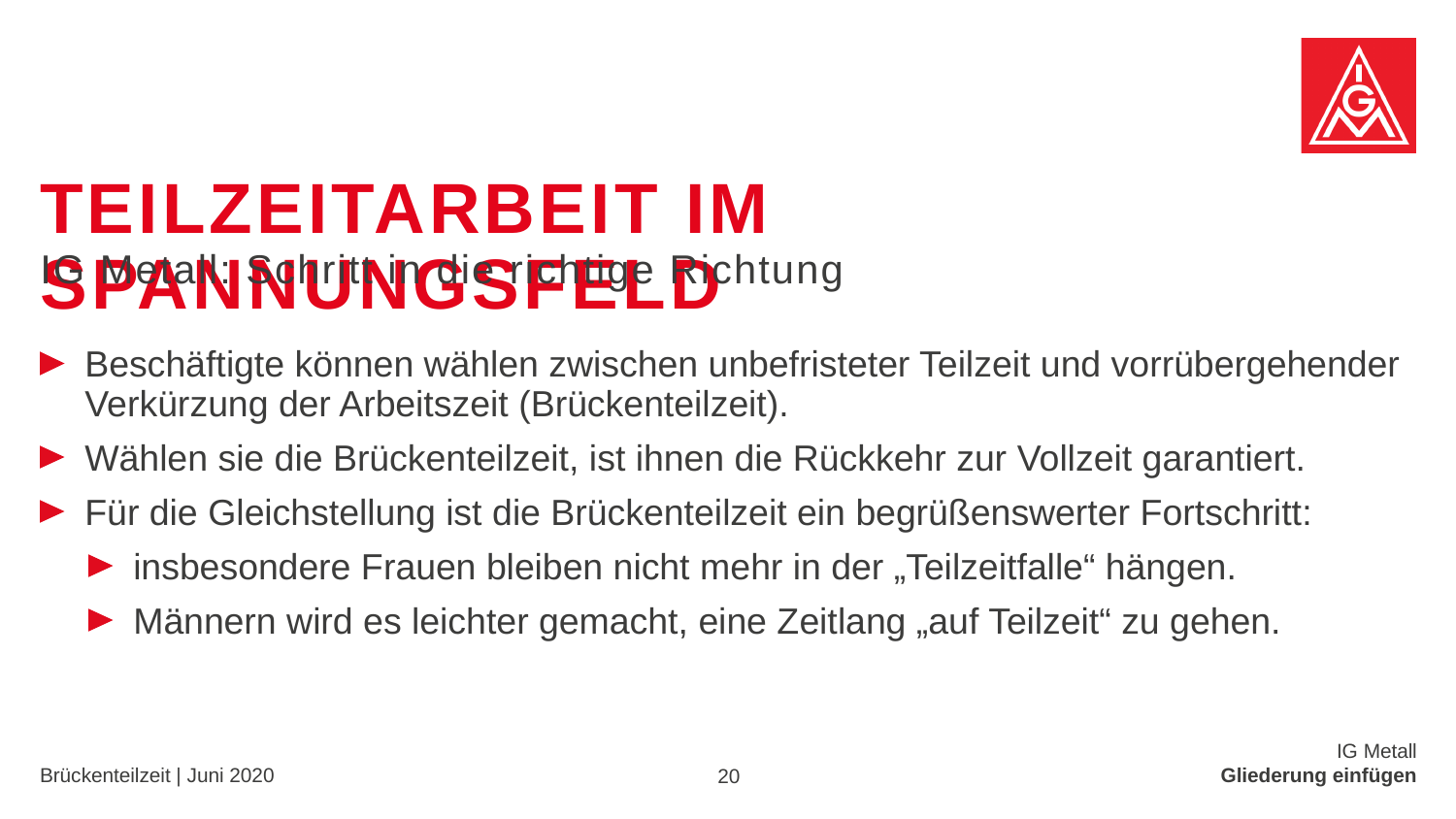

# Teilzeitarbeit im Spannungsfeld
IG Metall: Schritt in die richtige Richtung

Beschäftigte können wählen zwischen unbefristeter Teilzeit und vorrübergehender Verkürzung der Arbeitszeit (Brückenteilzeit).
Wählen sie die Brückenteilzeit, ist ihnen die Rückkehr zur Vollzeit garantiert.
Für die Gleichstellung ist die Brückenteilzeit ein begrüßenswerter Fortschritt:
insbesondere Frauen bleiben nicht mehr in der „Teilzeitfalle“ hängen.
Männern wird es leichter gemacht, eine Zeitlang „auf Teilzeit“ zu gehen.